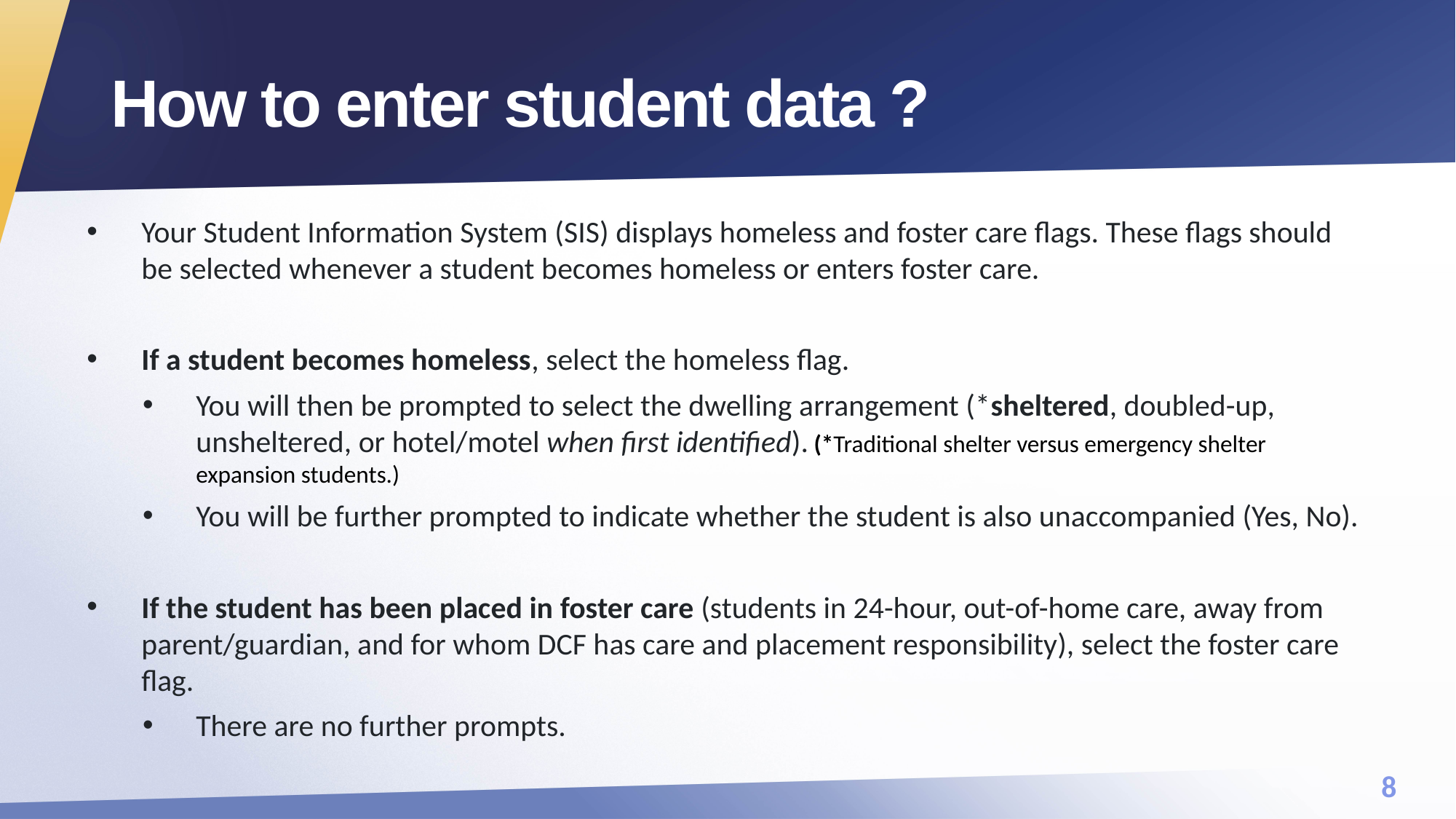

8
# How to enter student data ?
Your Student Information System (SIS) displays homeless and foster care flags. These flags should be selected whenever a student becomes homeless or enters foster care.

If a student becomes homeless, select the homeless flag.
You will then be prompted to select the dwelling arrangement (*sheltered, doubled-up, unsheltered, or hotel/motel when first identified). (*Traditional shelter versus emergency shelter expansion students.)
You will be further prompted to indicate whether the student is also unaccompanied (Yes, No).

If the student has been placed in foster care (students in 24-hour, out-of-home care, away from parent/guardian, and for whom DCF has care and placement responsibility), select the foster care flag.
There are no further prompts.